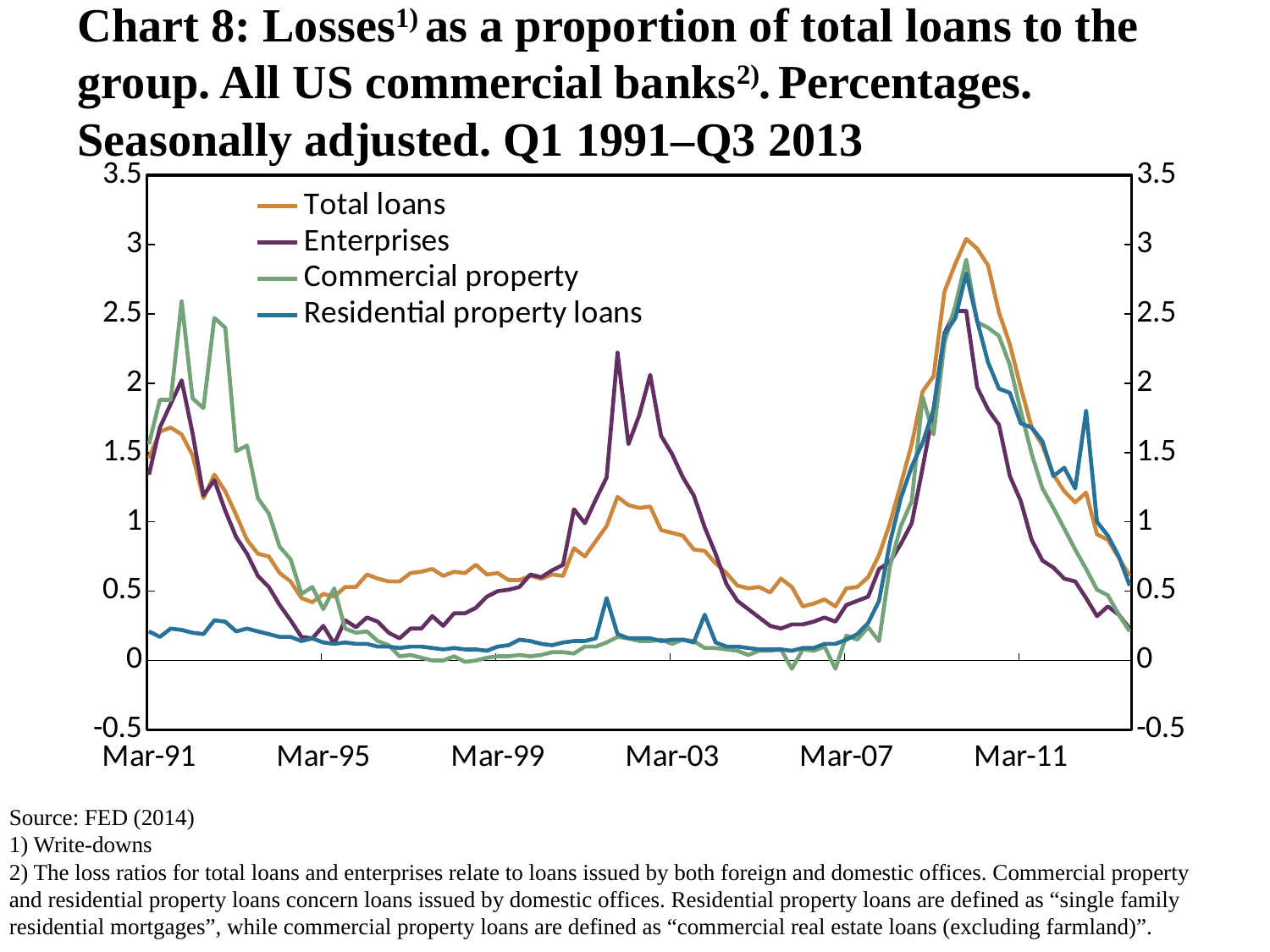

# Chart 8: Losses1) as a proportion of total loans to the group. All US commercial banks2). Percentages. Seasonally adjusted. Q1 1991–Q3 2013

### Chart

| Category | Total loans | Enterprises | Commercial property | Residential property loans |
|---|---|---|---|---|
| 33328 | 1.46 | 1.34 | 1.56 | 0.21 |
| 33419 | 1.65 | 1.68 | 1.88 | 0.17 |
| 33511 | 1.68 | 1.85 | 1.88 | 0.23 |
| 33603 | 1.63 | 2.02 | 2.59 | 0.22 |
| 33694 | 1.48 | 1.64 | 1.89 | 0.2 |
| 33785 | 1.17 | 1.19 | 1.82 | 0.19 |
| 33877 | 1.34 | 1.3 | 2.47 | 0.29 |
| 33969 | 1.22 | 1.08 | 2.4 | 0.28 |
| 34059 | 1.05 | 0.89 | 1.51 | 0.21 |
| 34150 | 0.87 | 0.77 | 1.55 | 0.23 |
| 34242 | 0.77 | 0.61 | 1.17 | 0.21 |
| 34334 | 0.75 | 0.53 | 1.06 | 0.19 |
| 34424 | 0.63 | 0.4 | 0.82 | 0.17 |
| 34515 | 0.57 | 0.29 | 0.73 | 0.17 |
| 34607 | 0.45 | 0.17 | 0.48 | 0.14 |
| 34699 | 0.42 | 0.16 | 0.53 | 0.16 |
| 34789 | 0.48 | 0.25 | 0.37 | 0.13 |
| 34880 | 0.46 | 0.12 | 0.52 | 0.12 |
| 34972 | 0.53 | 0.29 | 0.23 | 0.13 |
| 35064 | 0.53 | 0.24 | 0.2 | 0.12 |
| 35155 | 0.62 | 0.31 | 0.21 | 0.12 |
| 35246 | 0.59 | 0.28 | 0.14 | 0.1 |
| 35338 | 0.57 | 0.2 | 0.11 | 0.1 |
| 35430 | 0.57 | 0.16 | 0.03 | 0.09 |
| 35520 | 0.63 | 0.23 | 0.04 | 0.1 |
| 35611 | 0.64 | 0.23 | 0.02 | 0.1 |
| 35703 | 0.66 | 0.32 | 0.0 | 0.09 |
| 35795 | 0.61 | 0.25 | 0.0 | 0.08 |
| 35885 | 0.64 | 0.34 | 0.03 | 0.09 |
| 35976 | 0.63 | 0.34 | -0.01 | 0.08 |
| 36068 | 0.69 | 0.38 | 0.0 | 0.08 |
| 36160 | 0.62 | 0.46 | 0.02 | 0.07 |
| 36250 | 0.63 | 0.5 | 0.03 | 0.1 |
| 36341 | 0.58 | 0.51 | 0.03 | 0.11 |
| 36433 | 0.58 | 0.53 | 0.04 | 0.15 |
| 36525 | 0.61 | 0.62 | 0.03 | 0.14 |
| 36616 | 0.59 | 0.6 | 0.04 | 0.12 |
| 36707 | 0.62 | 0.65 | 0.06 | 0.11 |
| 36799 | 0.61 | 0.69 | 0.06 | 0.13 |
| 36891 | 0.81 | 1.09 | 0.05 | 0.14 |
| 36981 | 0.75 | 0.99 | 0.1 | 0.14 |
| 37072 | 0.86 | 1.16 | 0.1 | 0.16 |
| 37164 | 0.97 | 1.32 | 0.13 | 0.45 |
| 37256 | 1.18 | 2.22 | 0.17 | 0.19 |
| 37346 | 1.12 | 1.56 | 0.16 | 0.16 |
| 37437 | 1.1 | 1.77 | 0.14 | 0.16 |
| 37529 | 1.11 | 2.06 | 0.14 | 0.16 |
| 37621 | 0.94 | 1.62 | 0.15 | 0.14 |
| 37711 | 0.92 | 1.49 | 0.12 | 0.15 |
| 37802 | 0.9 | 1.32 | 0.15 | 0.15 |
| 37894 | 0.8 | 1.19 | 0.14 | 0.13 |
| 37986 | 0.79 | 0.96 | 0.09 | 0.33 |
| 38077 | 0.7 | 0.77 | 0.09 | 0.13 |
| 38168 | 0.63 | 0.55 | 0.08 | 0.1 |
| 38260 | 0.54 | 0.43 | 0.07 | 0.1 |
| 38352 | 0.52 | 0.37 | 0.04 | 0.09 |
| 38442 | 0.53 | 0.31 | 0.07 | 0.08 |
| 38533 | 0.49 | 0.25 | 0.07 | 0.08 |
| 38625 | 0.59 | 0.23 | 0.08 | 0.08 |
| 38717 | 0.53 | 0.26 | -0.06 | 0.07 |
| 38807 | 0.39 | 0.26 | 0.08 | 0.09 |
| 38898 | 0.41 | 0.28 | 0.07 | 0.09 |
| 38990 | 0.44 | 0.31 | 0.1 | 0.12 |
| 39082 | 0.39 | 0.28 | -0.06 | 0.12 |
| 39172 | 0.52 | 0.4 | 0.18 | 0.15 |
| 39263 | 0.53 | 0.43 | 0.15 | 0.19 |
| 39355 | 0.6 | 0.46 | 0.24 | 0.27 |
| 39447 | 0.76 | 0.66 | 0.14 | 0.43 |
| 39538 | 0.99 | 0.71 | 0.68 | 0.85 |
| 39629 | 1.27 | 0.84 | 0.97 | 1.17 |
| 39721 | 1.56 | 0.99 | 1.15 | 1.4 |
| 39813 | 1.94 | 1.39 | 1.9 | 1.57 |
| 39903 | 2.05 | 1.81 | 1.63 | 1.81 |
| 39994 | 2.66 | 2.36 | 2.29 | 2.35 |
| 40086 | 2.86 | 2.52 | 2.56 | 2.47 |
| 40178 | 3.04 | 2.52 | 2.89 | 2.79 |
| 40268 | 2.97 | 1.97 | 2.44 | 2.45 |
| 40359 | 2.85 | 1.81 | 2.4 | 2.15 |
| 40451 | 2.51 | 1.7 | 2.34 | 1.96 |
| 40543 | 2.28 | 1.33 | 2.13 | 1.93 |
| 40633 | 1.97 | 1.15 | 1.8 | 1.71 |
| 40724 | 1.68 | 0.87 | 1.49 | 1.68 |
| 40816 | 1.55 | 0.72 | 1.24 | 1.58 |
| 40908 | 1.34 | 0.67 | 1.1 | 1.33 |
| 40999 | 1.22 | 0.59 | 0.95 | 1.39 |
| 41090 | 1.14 | 0.57 | 0.8 | 1.24 |
| 41182 | 1.21 | 0.45 | 0.66 | 1.8 |
| 41274 | 0.91 | 0.32 | 0.51 | 1.0 |
| 41364 | 0.87 | 0.39 | 0.47 | 0.9 |
| 41455 | 0.74 | 0.33 | 0.33 | 0.75 |
| 41547 | 0.61 | 0.23 | 0.21 | 0.54 |
Source: FED (2014)
1) Write-downs
2) The loss ratios for total loans and enterprises relate to loans issued by both foreign and domestic offices. Commercial property and residential property loans concern loans issued by domestic offices. Residential property loans are defined as “single family residential mortgages”, while commercial property loans are defined as “commercial real estate loans (excluding farmland)”.